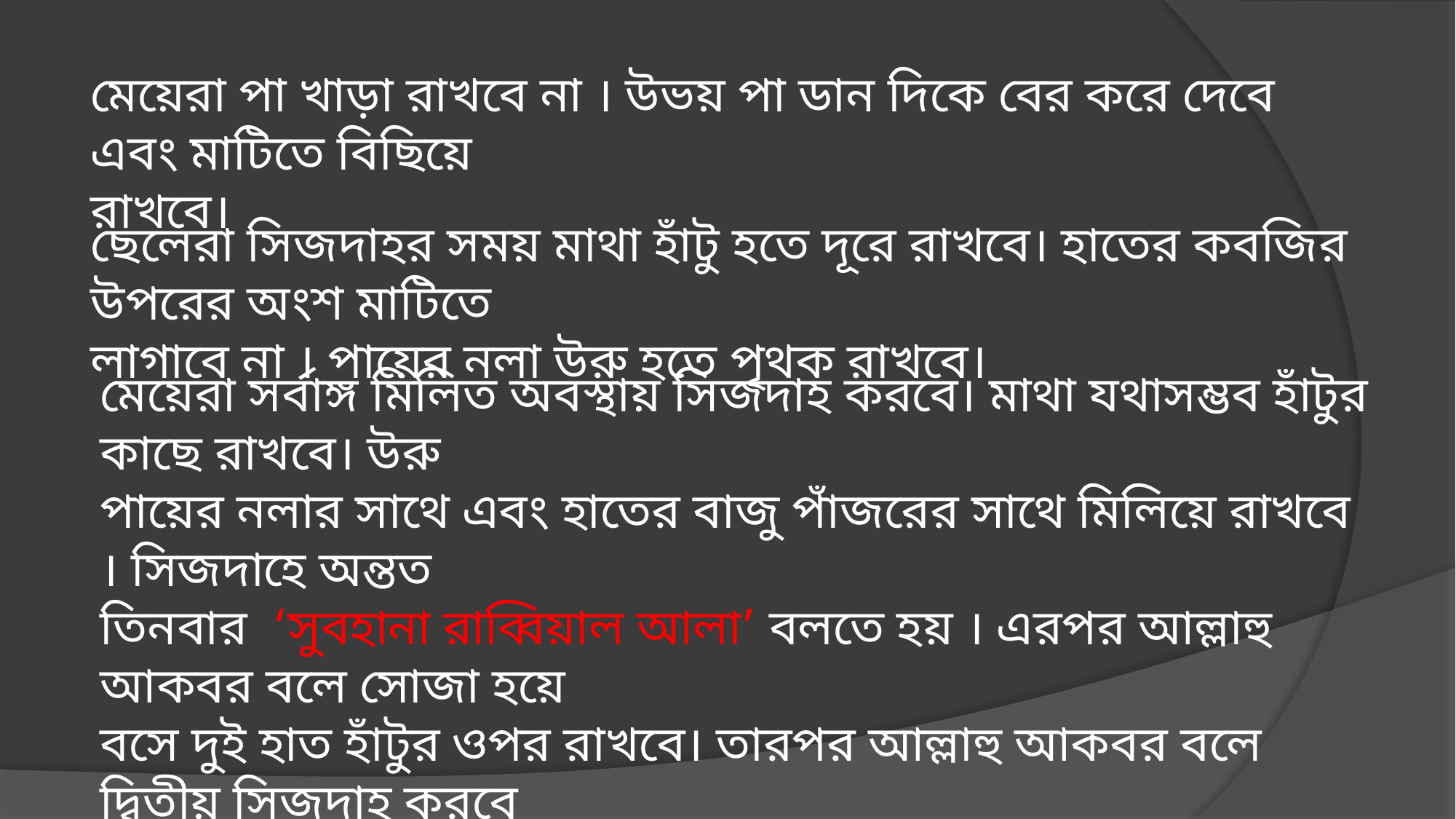

মেয়েরা পা খাড়া রাখবে না । উভয় পা ডান দিকে বের করে দেবে এবং মাটিতে বিছিয়ে
রাখবে।
ছেলেরা সিজদাহর সময় মাথা হাঁটু হতে দূরে রাখবে। হাতের কবজির উপরের অংশ মাটিতে
লাগাবে না । পায়ের নলা উরু হতে পৃথক রাখবে।
মেয়েরা সর্বাঙ্গ মিলিত অবস্থায় সিজদাহ করবে। মাথা যথাসম্ভব হাঁটুর কাছে রাখবে। উরু
পায়ের নলার সাথে এবং হাতের বাজু পাঁজরের সাথে মিলিয়ে রাখবে । সিজদাহে অন্তত
তিনবার  ‘সুবহানা রাব্বিয়াল আলা’ বলতে হয় । এরপর আল্লাহু আকবর বলে সোজা হয়ে
বসে দুই হাত হাঁটুর ওপর রাখবে। তারপর আল্লাহু আকবর বলে দ্বিতীয় সিজদাহ করবে
এবং পূর্বের মতো তসবি পড়বে। এরপর ‘আল্লাহু আকবর’ বলে সোজা হয়ে দাঁড়াতে হবে।
এভাবে প্রথম রাকআত শেষ হবে। এরপর দ্বিতীয় রাকআত শুরু হবে।